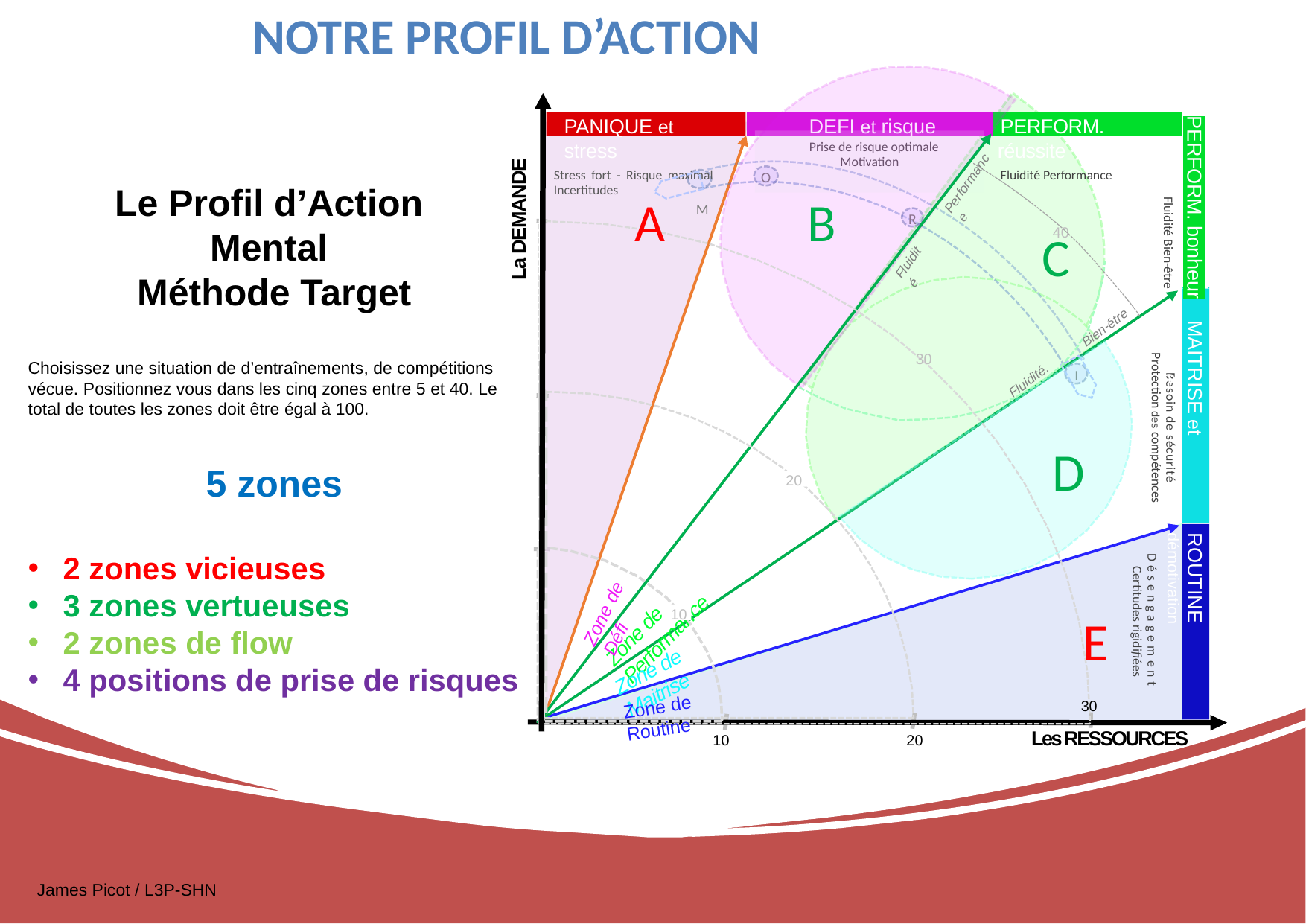

|  |
| --- |
| NOTRE PROFIL D’ACTION |
|  |

PANIQUE et stress
Stress fort - Risque maximal Incertitudes
M
DEFI et risque
Prise de risque optimale Motivation
PERFORM. réussite
Fluidité Performance

PERFORM. bonheur
Fluidité Bien-être

O

Performance
A
B

R

40
C
Fluidité

Bien-être
MAITRISE et sécurié

30
Besoin de sécurité Protection des compétences

I
Fluidité.

D
20

ROUTINE démotivation
Désengagement Certitudes rigidiﬁées

Zone de Performance
Zone de Défi
10

E

Zone de Maitrise
Zone de Routine
30

La DEMANDE
Le Profil d’Action
Mental
Méthode Target

Choisissez une situation de d’entraînements, de compétitions vécue. Positionnez vous dans les cinq zones entre 5 et 40. Le total de toutes les zones doit être égal à 100.

5 zones

2 zones vicieuses
3 zones vertueuses
2 zones de flow
4 positions de prise de risques
       10	       20                        Les RESSOURCES
James Picot / L3P-SHN